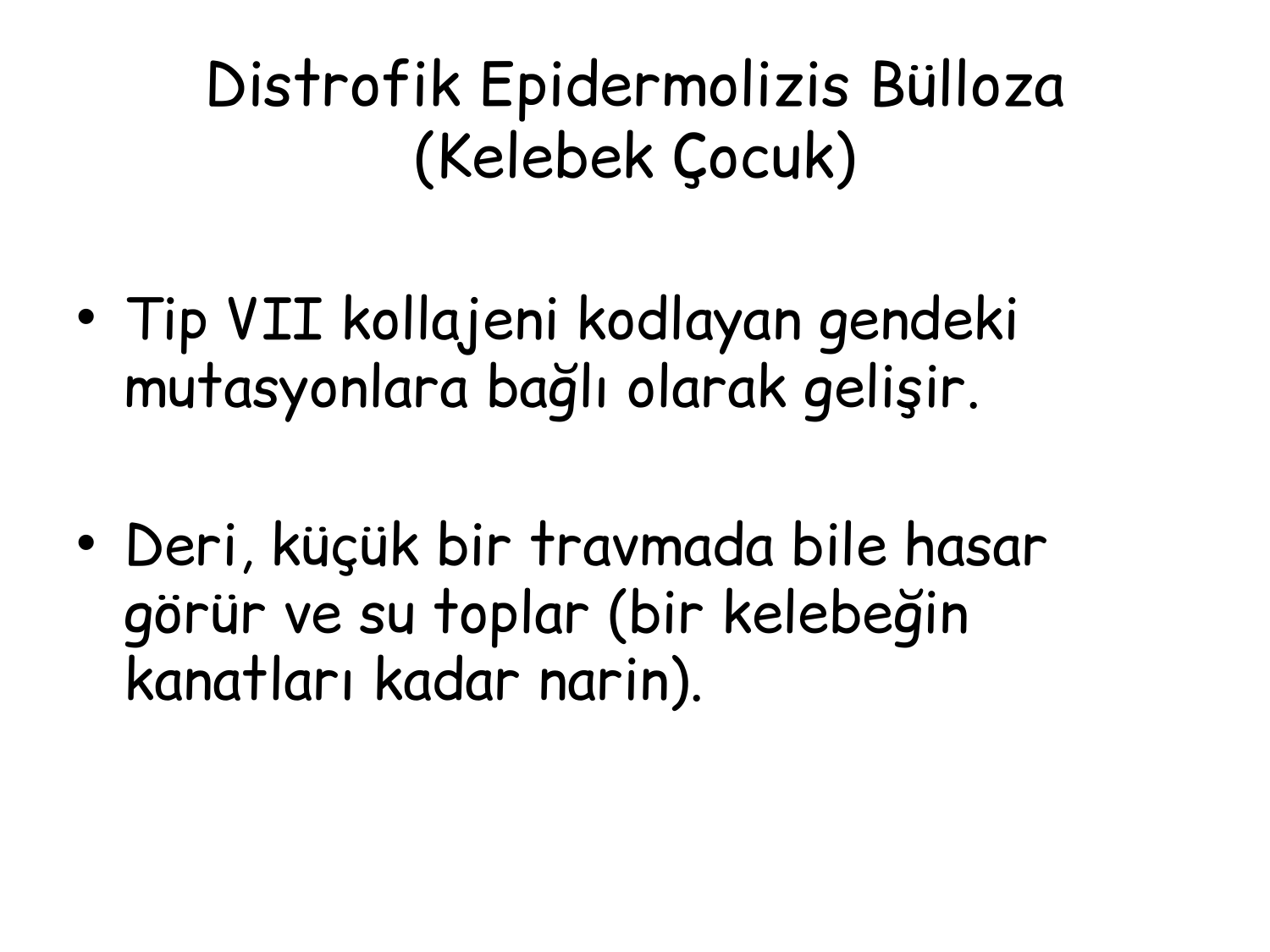

# Distrofik Epidermolizis Bülloza (Kelebek Çocuk)
Tip VII kollajeni kodlayan gendeki mutasyonlara bağlı olarak gelişir.

Deri, küçük bir travmada bile hasar görür ve su toplar (bir kelebeğin kanatları kadar narin).